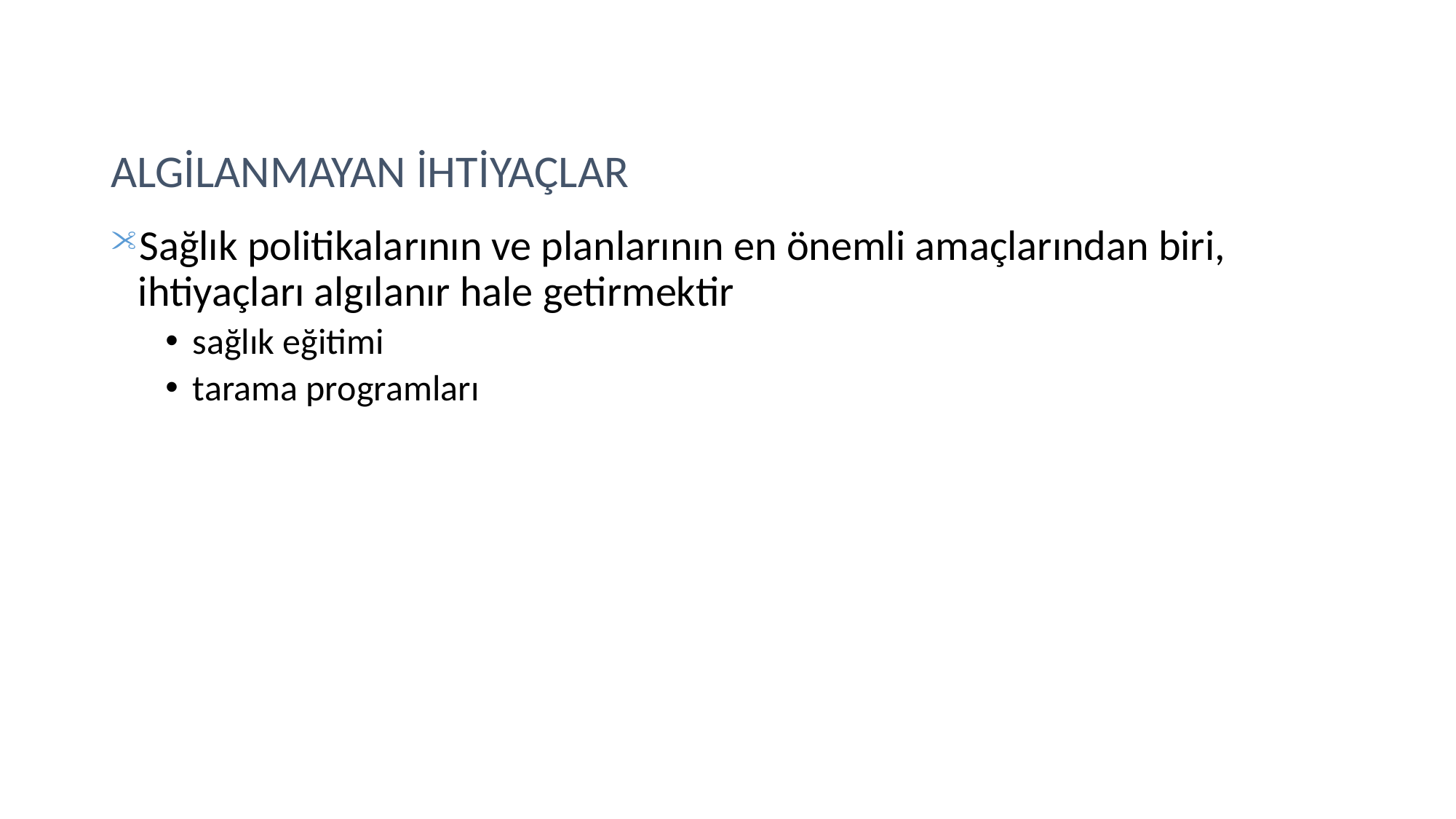

# Algilanmayan İhtİyaçlar
Sağlık politikalarının ve planlarının en önemli amaçlarından biri, ihtiyaçları algılanır hale getirmektir
sağlık eğitimi
tarama programları